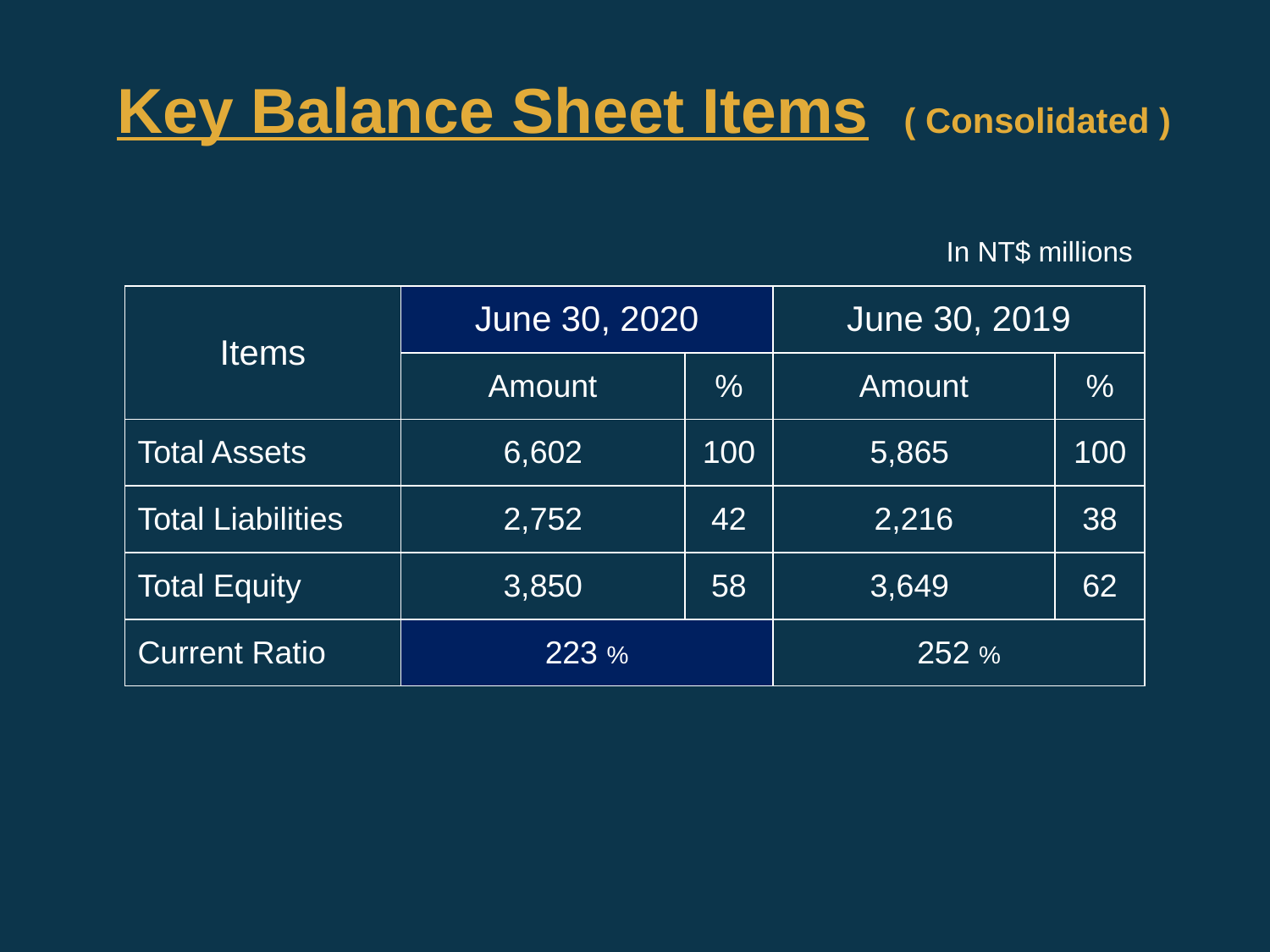

Key Balance Sheet Items  ( Consolidated )
In NT$ millions
| Items | June 30, 2020 |  | June 30, 2019 |  |
| --- | --- | --- | --- | --- |
|  | Amount | % | Amount | % |
| Total Assets | 6,602 | 100 | 5,865 | 100 |
| Total Liabilities | 2,752 | 42 | 2,216 | 38 |
| Total Equity | 3,850 | 58 | 3,649 | 62 |
| Current Ratio | 223 % |  | 252 % |  |